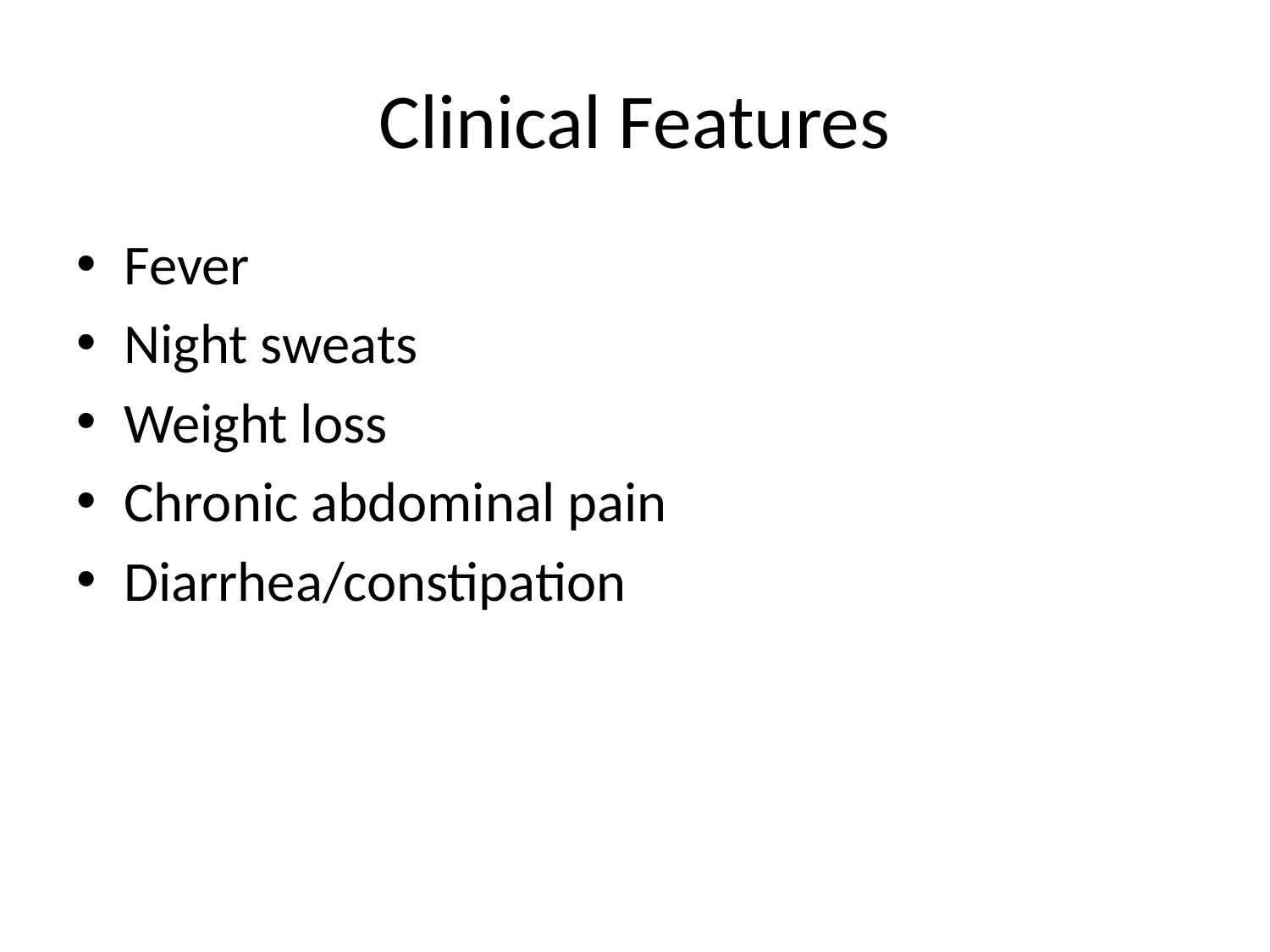

# Clinical Features
Fever
Night sweats
Weight loss
Chronic abdominal pain
Diarrhea/constipation